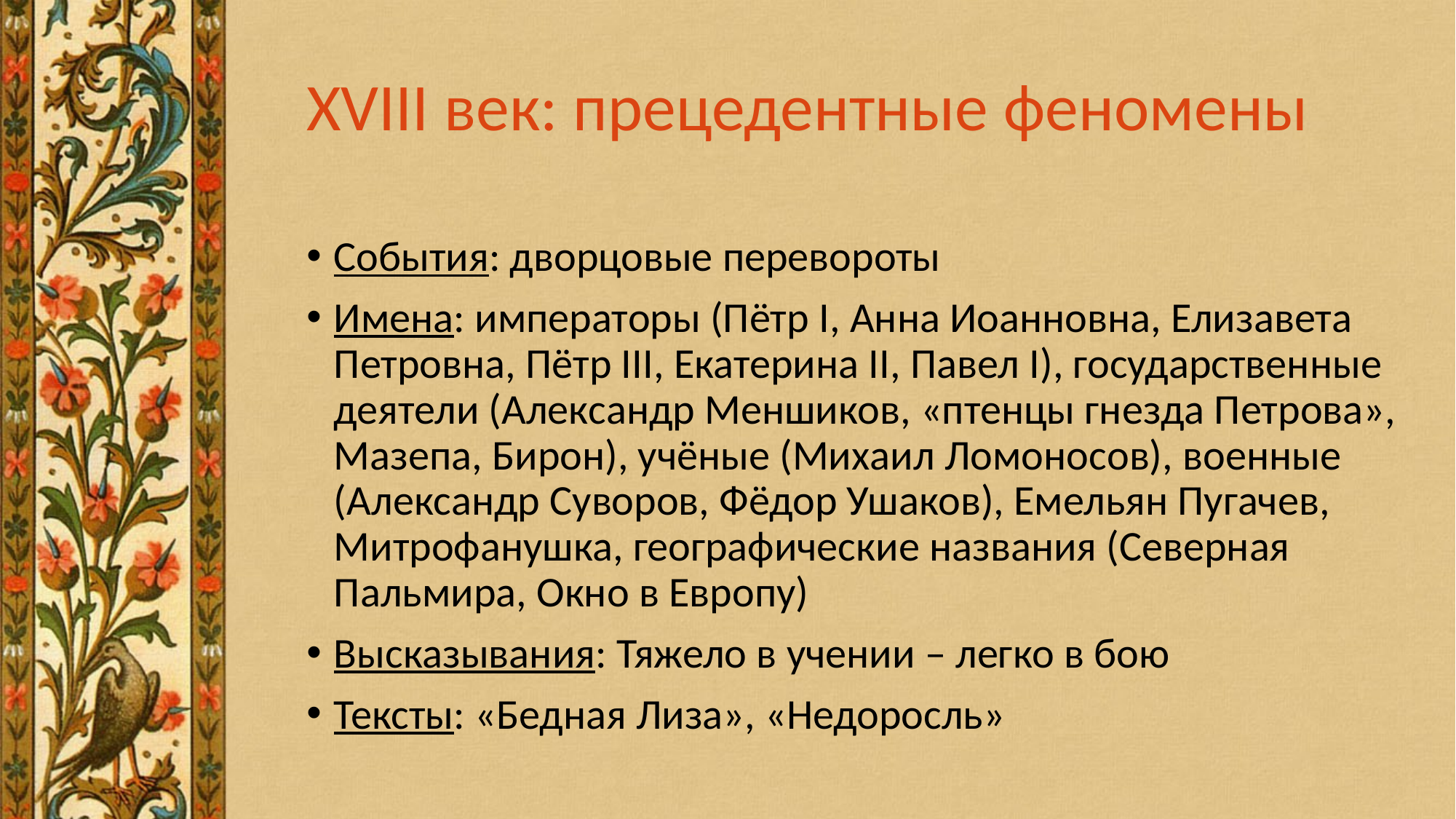

# XVIII век: прецедентные феномены
События: дворцовые перевороты
Имена: императоры (Пётр I, Анна Иоанновна, Елизавета Петровна, Пётр III, Екатерина II, Павел I), государственные деятели (Александр Меншиков, «птенцы гнезда Петрова», Мазепа, Бирон), учёные (Михаил Ломоносов), военные (Александр Суворов, Фёдор Ушаков), Емельян Пугачев, Митрофанушка, географические названия (Северная Пальмира, Окно в Европу)
Высказывания: Тяжело в учении – легко в бою
Тексты: «Бедная Лиза», «Недоросль»